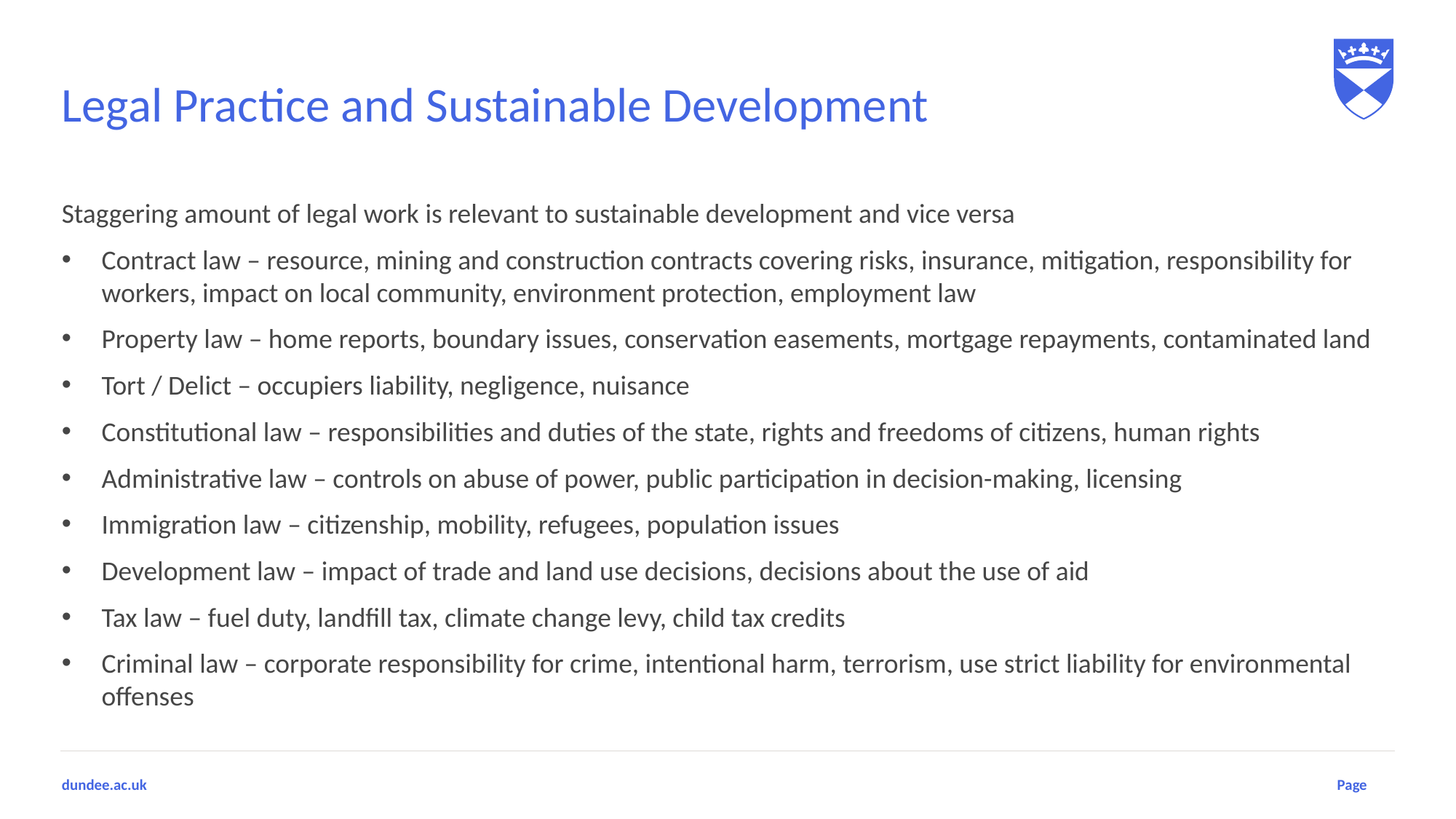

# Legal Practice and Sustainable Development
Staggering amount of legal work is relevant to sustainable development and vice versa
Contract law – resource, mining and construction contracts covering risks, insurance, mitigation, responsibility for workers, impact on local community, environment protection, employment law
Property law – home reports, boundary issues, conservation easements, mortgage repayments, contaminated land
Tort / Delict – occupiers liability, negligence, nuisance
Constitutional law – responsibilities and duties of the state, rights and freedoms of citizens, human rights
Administrative law – controls on abuse of power, public participation in decision-making, licensing
Immigration law – citizenship, mobility, refugees, population issues
Development law – impact of trade and land use decisions, decisions about the use of aid
Tax law – fuel duty, landfill tax, climate change levy, child tax credits
Criminal law – corporate responsibility for crime, intentional harm, terrorism, use strict liability for environmental offenses